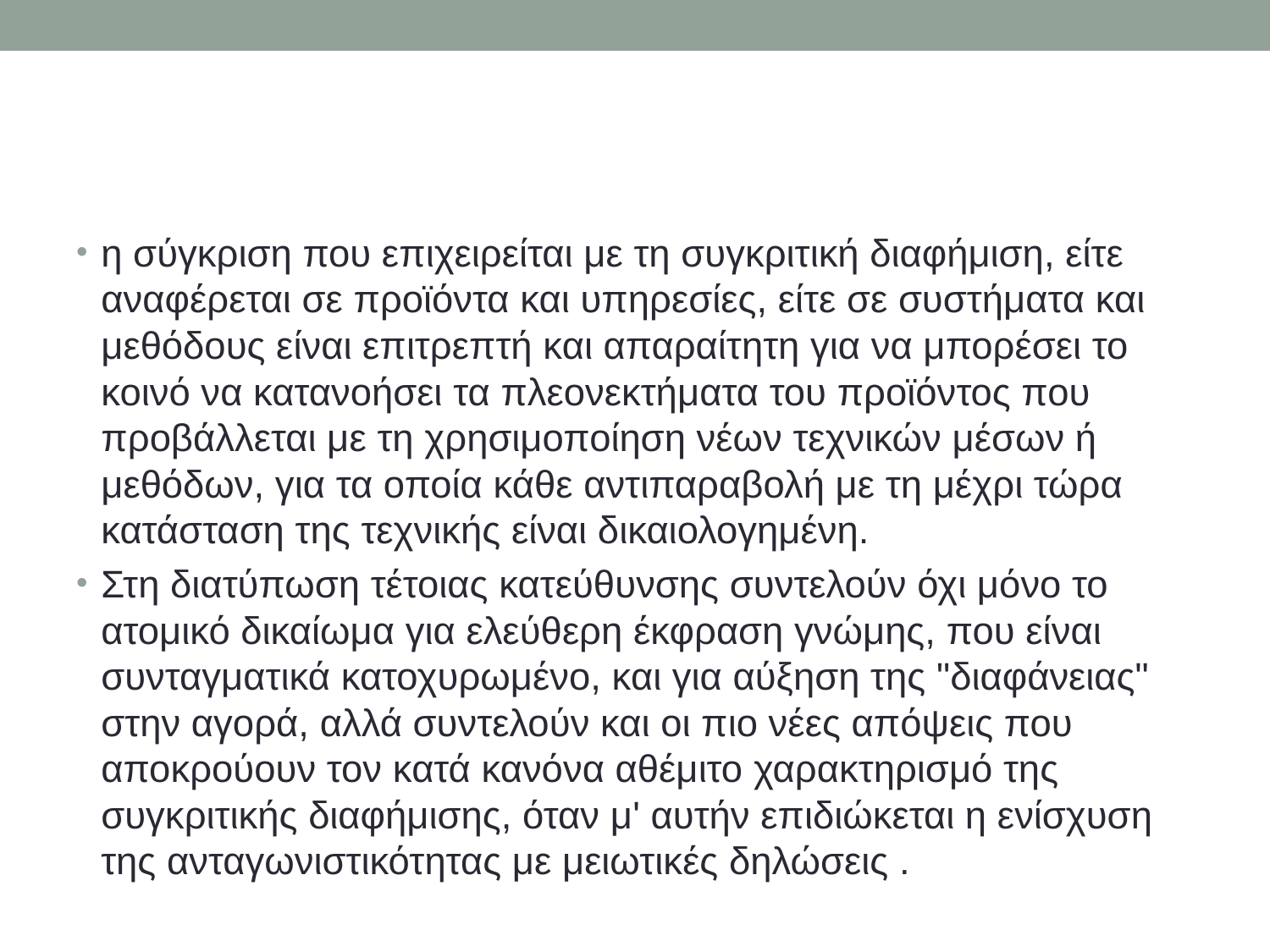

#
η σύγκριση που επιχειρείται με τη συγκριτική διαφήμιση, είτε αναφέρεται σε προϊόντα και υπηρεσίες, είτε σε συστήματα και μεθόδους είναι επιτρεπτή και απαραίτητη για να μπορέσει το κοινό να κατανοήσει τα πλεονεκτήματα του προϊόντος που προβάλλεται με τη χρησιμοποίηση νέων τεχνικών μέσων ή μεθόδων, για τα οποία κάθε αντιπαραβολή με τη μέχρι τώρα κατάσταση της τεχνικής είναι δικαιολογημένη.
Στη διατύπωση τέτοιας κατεύθυνσης συντελούν όχι μόνο το ατομικό δικαίωμα για ελεύθερη έκφραση γνώμης, που είναι συνταγματικά κατοχυρωμένο, και για αύξηση της "διαφάνειας" στην αγορά, αλλά συντελούν και οι πιο νέες απόψεις που αποκρούουν τον κατά κανόνα αθέμιτο χαρακτηρισμό της συγκριτικής διαφήμισης, όταν μ' αυτήν επιδιώκεται η ενίσχυση της ανταγωνιστικότητας με μειωτικές δηλώσεις .